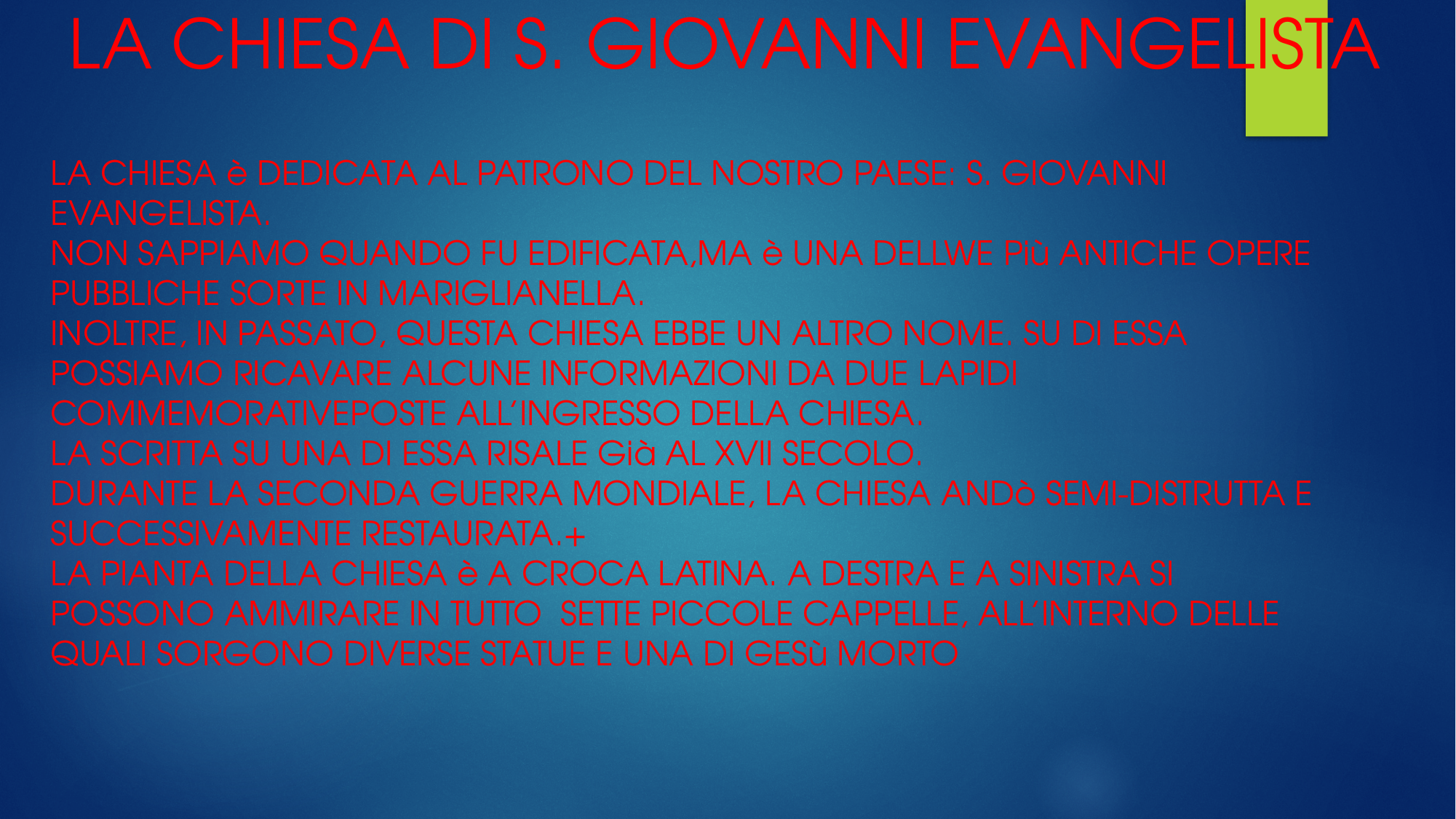

LA CHIESA DI S. GIOVANNI EVANGELISTA
LA CHIESA è DEDICATA AL PATRONO DEL NOSTRO PAESE: S. GIOVANNI EVANGELISTA.
NON SAPPIAMO QUANDO FU EDIFICATA,MA è UNA DELLWE Più ANTICHE OPERE PUBBLICHE SORTE IN MARIGLIANELLA.
INOLTRE, IN PASSATO, QUESTA CHIESA EBBE UN ALTRO NOME. SU DI ESSA POSSIAMO RICAVARE ALCUNE INFORMAZIONI DA DUE LAPIDI COMMEMORATIVEPOSTE ALL’INGRESSO DELLA CHIESA.
LA SCRITTA SU UNA DI ESSA RISALE Già AL XVII SECOLO.
DURANTE LA SECONDA GUERRA MONDIALE, LA CHIESA ANDò SEMI-DISTRUTTA E SUCCESSIVAMENTE RESTAURATA.+
LA PIANTA DELLA CHIESA è A CROCA LATINA. A DESTRA E A SINISTRA SI POSSONO AMMIRARE IN TUTTO  SETTE PICCOLE CAPPELLE, ALL’INTERNO DELLE QUALI SORGONO DIVERSE STATUE E UNA DI GESù MORTO